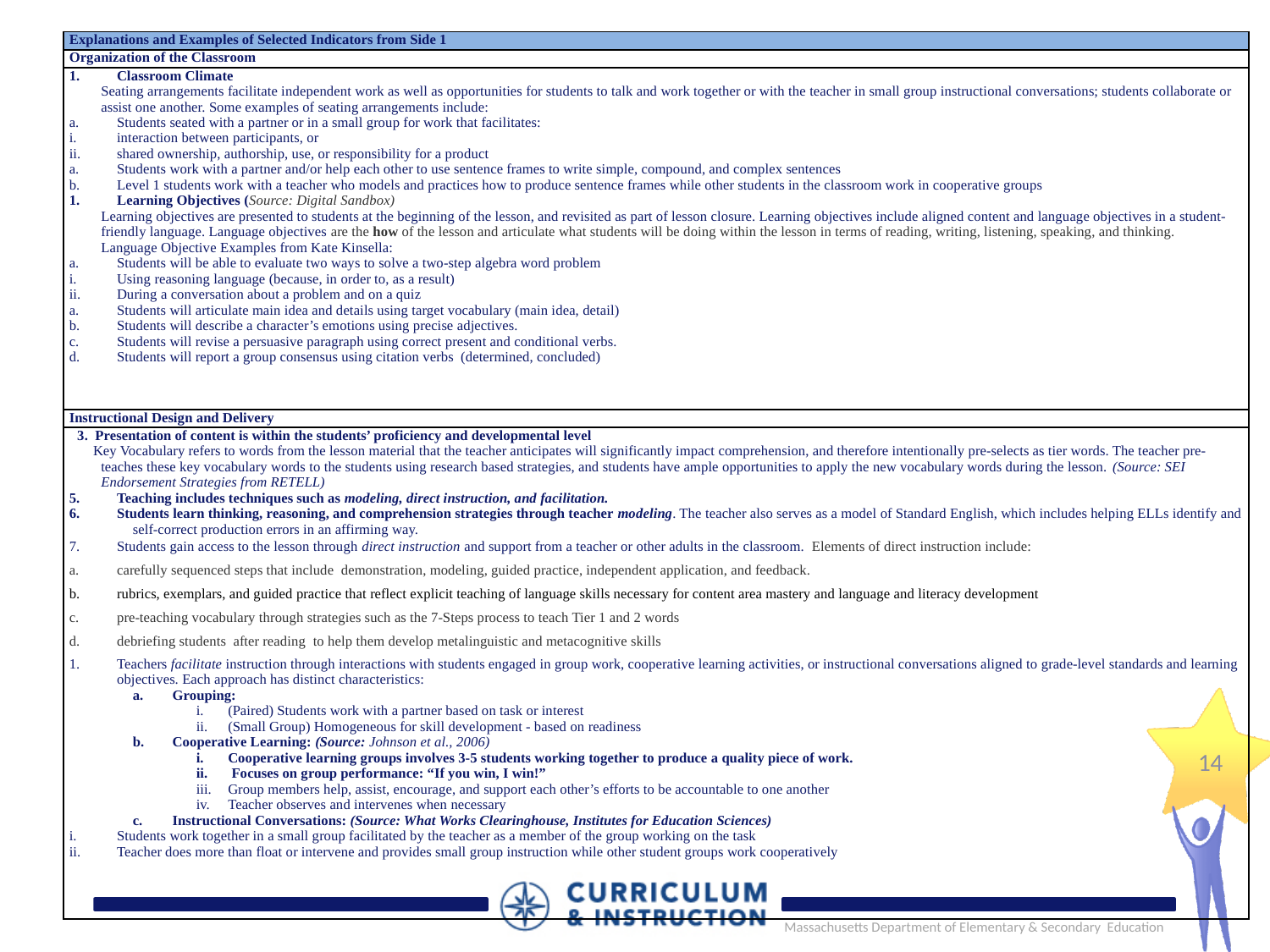

| Explanations and Examples of Selected Indicators from Side 1 |
| --- |
| Organization of the Classroom |
| Classroom Climate Seating arrangements facilitate independent work as well as opportunities for students to talk and work together or with the teacher in small group instructional conversations; students collaborate or assist one another. Some examples of seating arrangements include: Students seated with a partner or in a small group for work that facilitates: interaction between participants, or shared ownership, authorship, use, or responsibility for a product Students work with a partner and/or help each other to use sentence frames to write simple, compound, and complex sentences Level 1 students work with a teacher who models and practices how to produce sentence frames while other students in the classroom work in cooperative groups Learning Objectives (Source: Digital Sandbox) Learning objectives are presented to students at the beginning of the lesson, and revisited as part of lesson closure. Learning objectives include aligned content and language objectives in a student-friendly language. Language objectives are the how of the lesson and articulate what students will be doing within the lesson in terms of reading, writing, listening, speaking, and thinking. Language Objective Examples from Kate Kinsella: Students will be able to evaluate two ways to solve a two-step algebra word problem Using reasoning language (because, in order to, as a result) During a conversation about a problem and on a quiz Students will articulate main idea and details using target vocabulary (main idea, detail) Students will describe a character’s emotions using precise adjectives. Students will revise a persuasive paragraph using correct present and conditional verbs. Students will report a group consensus using citation verbs (determined, concluded) |
| Instructional Design and Delivery |
| 3. Presentation of content is within the students’ proficiency and developmental level Key Vocabulary refers to words from the lesson material that the teacher anticipates will significantly impact comprehension, and therefore intentionally pre-selects as tier words. The teacher pre-teaches these key vocabulary words to the students using research based strategies, and students have ample opportunities to apply the new vocabulary words during the lesson. (Source: SEI Endorsement Strategies from RETELL) Teaching includes techniques such as modeling, direct instruction, and facilitation. Students learn thinking, reasoning, and comprehension strategies through teacher modeling. The teacher also serves as a model of Standard English, which includes helping ELLs identify and self-correct production errors in an affirming way. Students gain access to the lesson through direct instruction and support from a teacher or other adults in the classroom. Elements of direct instruction include: carefully sequenced steps that include demonstration, modeling, guided practice, independent application, and feedback. rubrics, exemplars, and guided practice that reflect explicit teaching of language skills necessary for content area mastery and language and literacy development pre-teaching vocabulary through strategies such as the 7-Steps process to teach Tier 1 and 2 words debriefing students after reading to help them develop metalinguistic and metacognitive skills Teachers facilitate instruction through interactions with students engaged in group work, cooperative learning activities, or instructional conversations aligned to grade-level standards and learning objectives. Each approach has distinct characteristics: Grouping: (Paired) Students work with a partner based on task or interest (Small Group) Homogeneous for skill development - based on readiness Cooperative Learning: (Source: Johnson et al., 2006) Cooperative learning groups involves 3-5 students working together to produce a quality piece of work. Focuses on group performance: “If you win, I win!” Group members help, assist, encourage, and support each other’s efforts to be accountable to one another Teacher observes and intervenes when necessary Instructional Conversations: (Source: What Works Clearinghouse, Institutes for Education Sciences) Students work together in a small group facilitated by the teacher as a member of the group working on the task Teacher does more than float or intervene and provides small group instruction while other student groups work cooperatively |